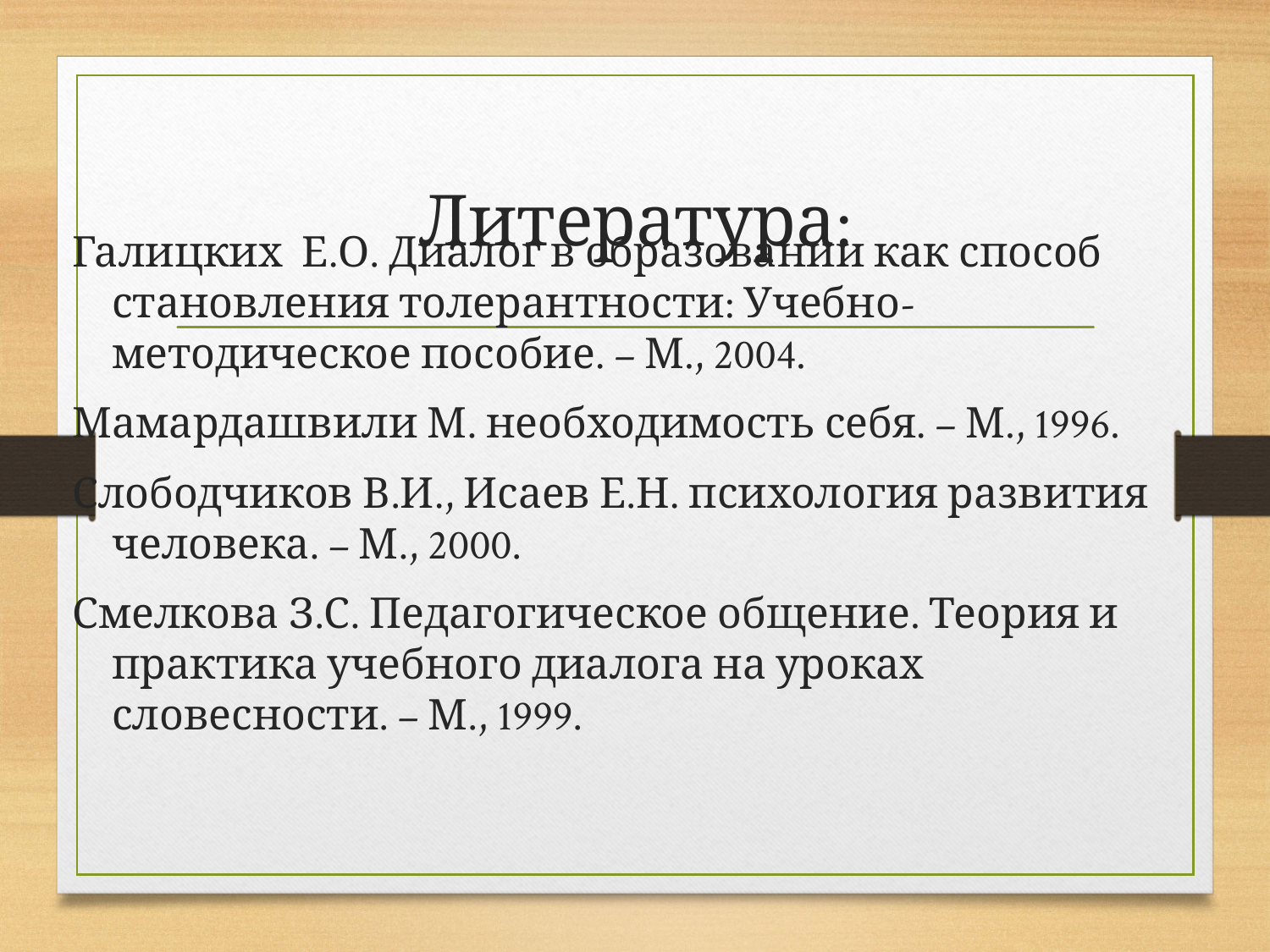

# Литература:
Галицких  Е.О. Диалог в образовании как способ становления толерантности: Учебно-методическое пособие. – М., 2004.
Мамардашвили М. необходимость себя. – М., 1996.
Слободчиков В.И., Исаев Е.Н. психология развития человека. – М., 2000.
Смелкова З.С. Педагогическое общение. Теория и практика учебного диалога на уроках словесности. – М., 1999.